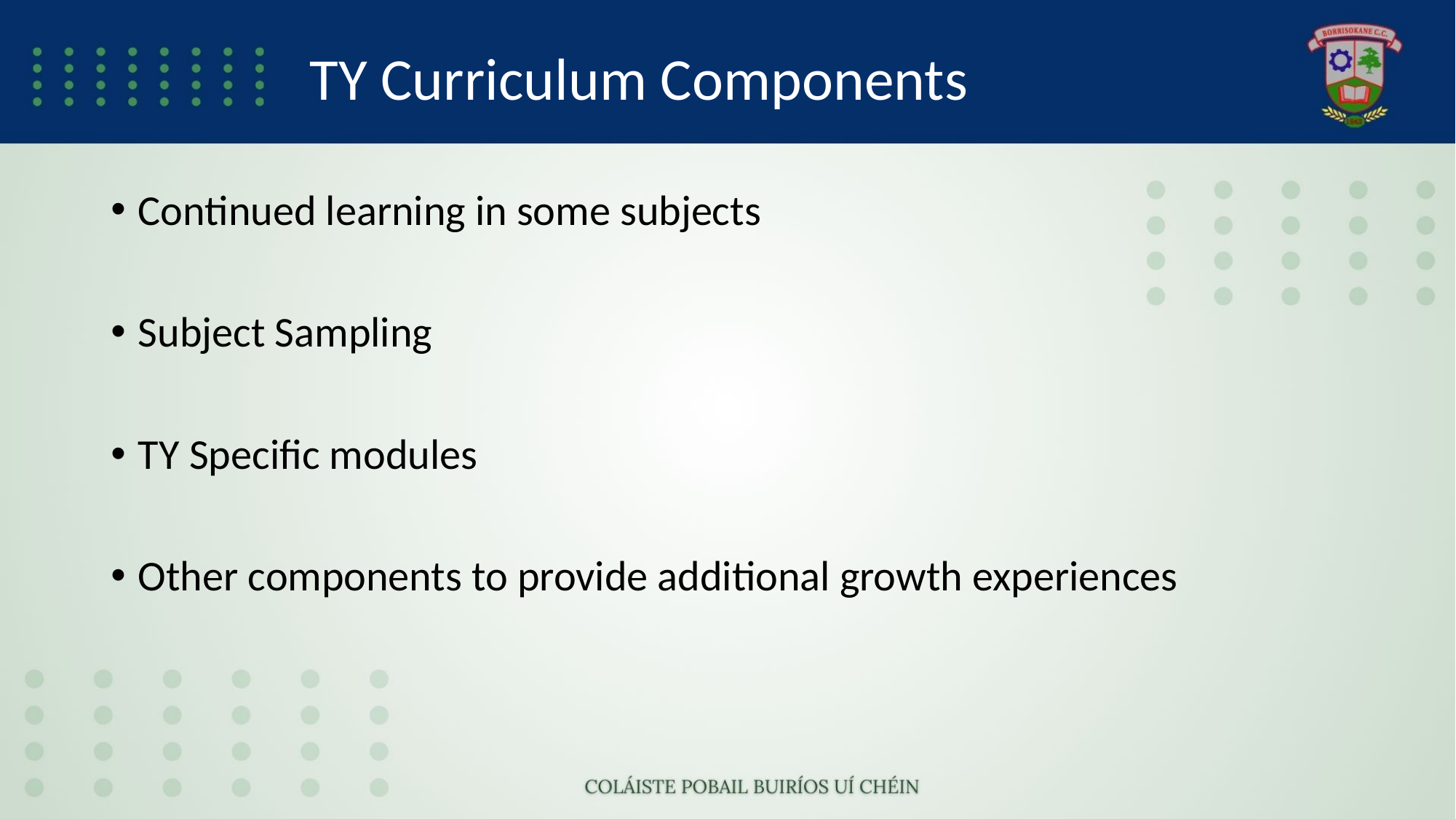

# TY Curriculum Components
Continued learning in some subjects

Subject Sampling

TY Specific modules

Other components to provide additional growth experiences